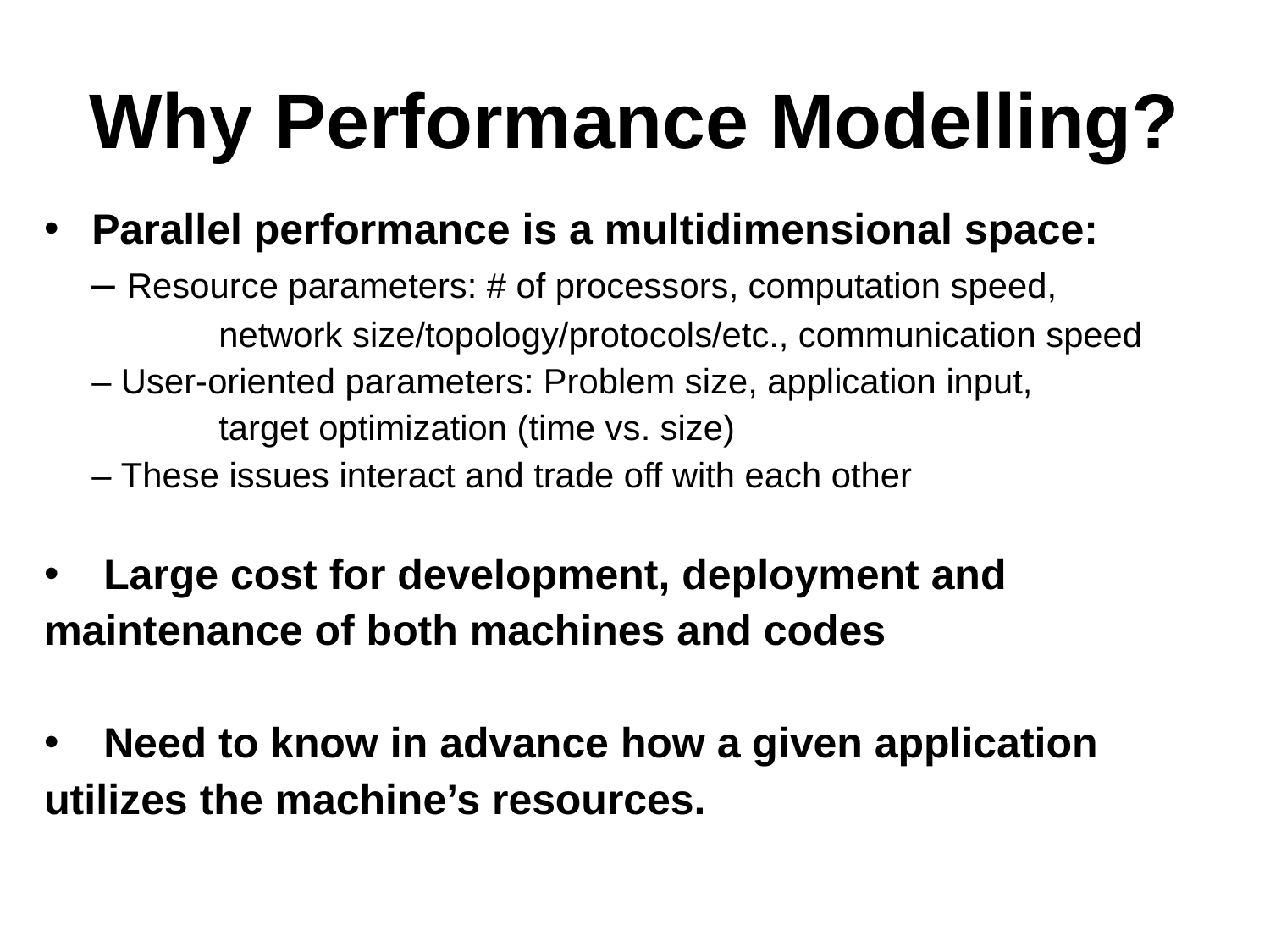

# Why Performance Modelling?
Parallel performance is a multidimensional space:
	– Resource parameters: # of processors, computation speed,
		network size/topology/protocols/etc., communication speed
	– User-oriented parameters: Problem size, application input,
		target optimization (time vs. size)‏
	– These issues interact and trade off with each other

 Large cost for development, deployment and
maintenance of both machines and codes

 Need to know in advance how a given application
utilizes the machine’s resources.

Introduction to Parallel Processing